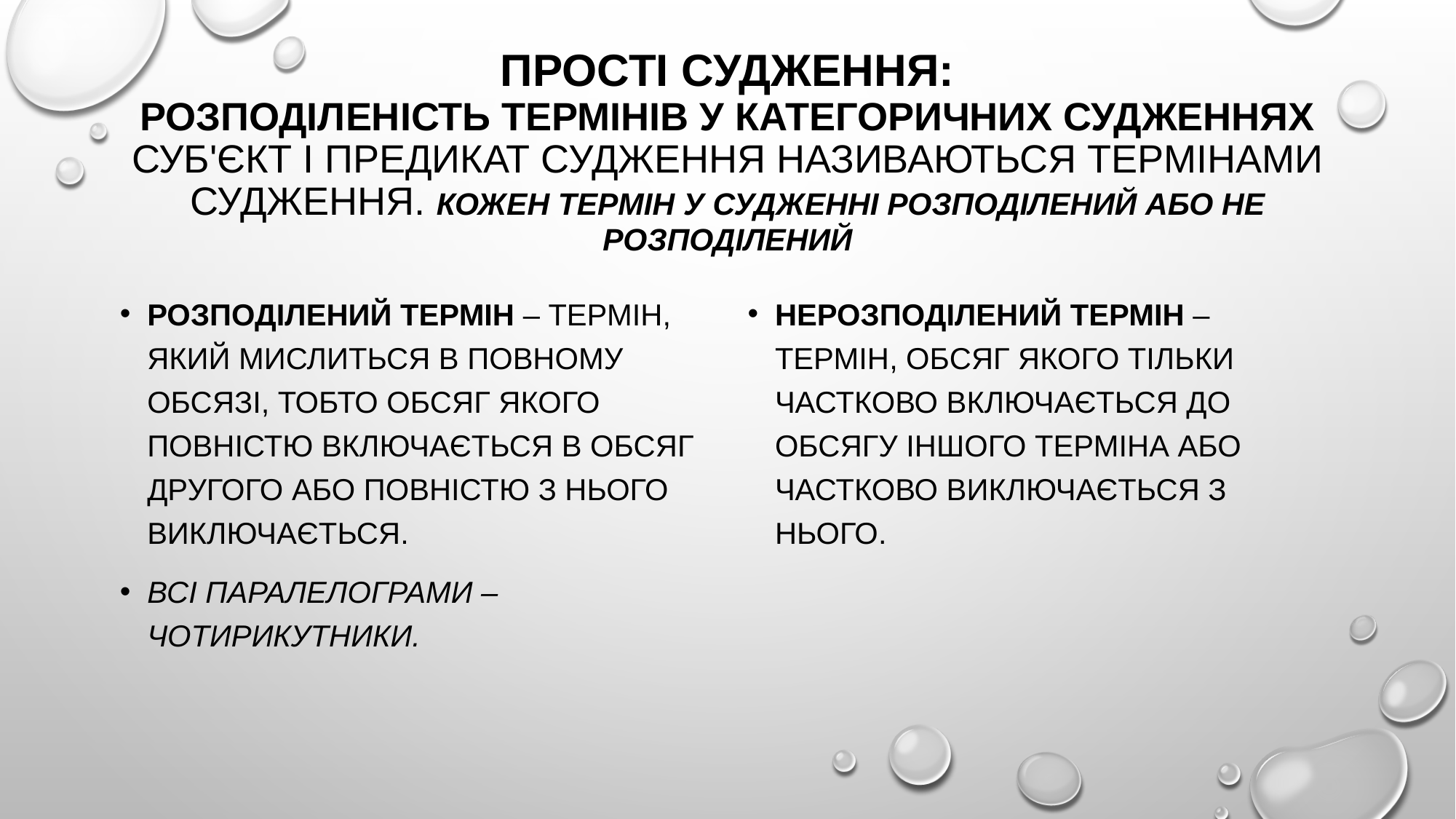

# Прості судження: Розподіленість термінів у категоричних судженнях Суб'єкт і предикат судження називаються термінами судження. Кожен термін у судженні розподілений або не розподілений
Розподілений термін – термін, який мислиться в повному обсязі, тобто обсяг якого повністю включається в обсяг другого або повністю з нього виключається.
Всі паралелограми – чотирикутники.

Нерозподілений термін – термін, обсяг якого тільки частково включається до обсягу іншого терміна або частково виключається з нього.